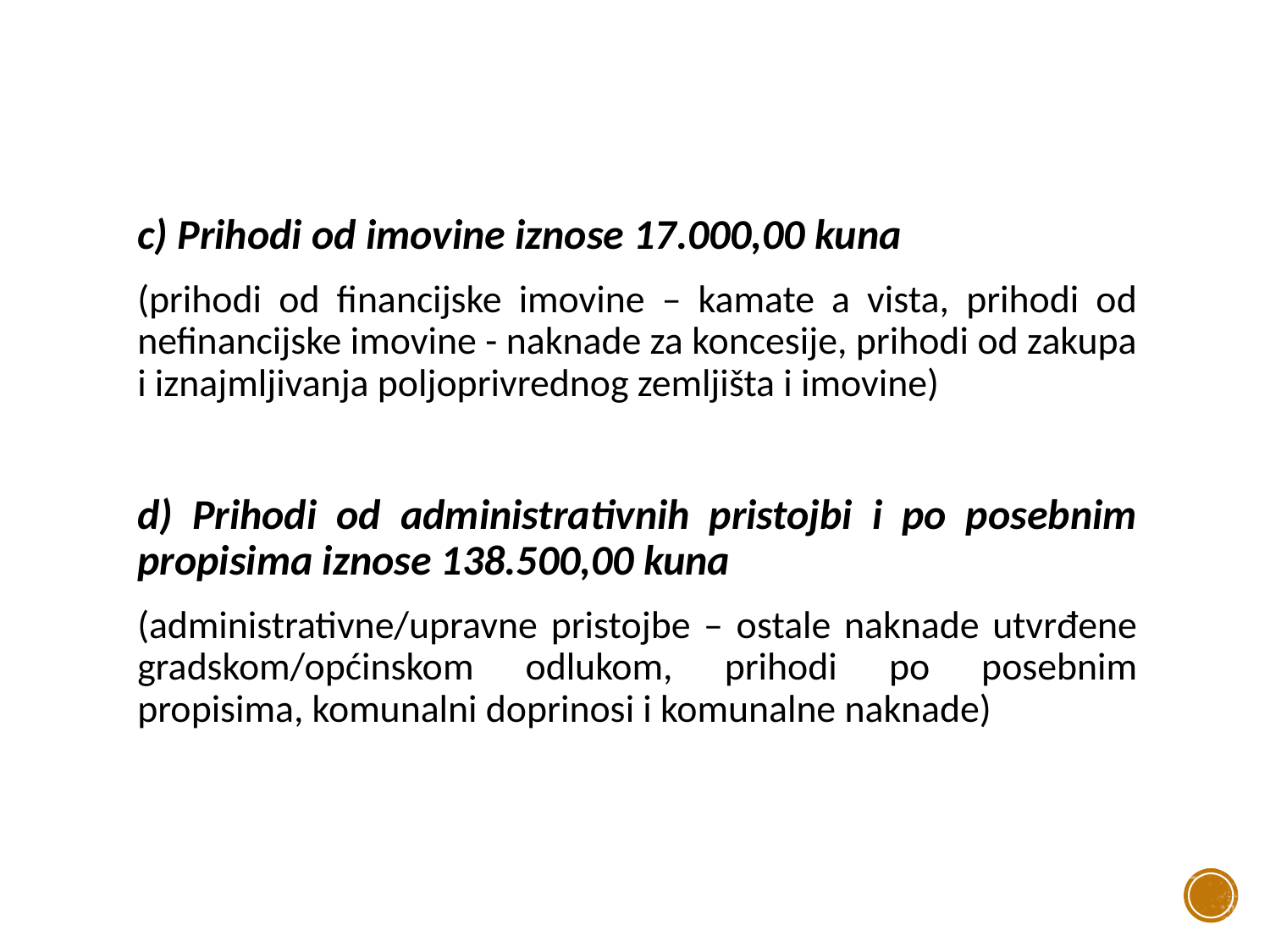

# c) Prihodi od imovine iznose 17.000,00 kuna
(prihodi od financijske imovine – kamate a vista, prihodi od nefinancijske imovine - naknade za koncesije, prihodi od zakupa i iznajmljivanja poljoprivrednog zemljišta i imovine)

d) Prihodi od administrativnih pristojbi i po posebnim propisima iznose 138.500,00 kuna
(administrativne/upravne pristojbe – ostale naknade utvrđene gradskom/općinskom odlukom, prihodi po posebnim propisima, komunalni doprinosi i komunalne naknade)